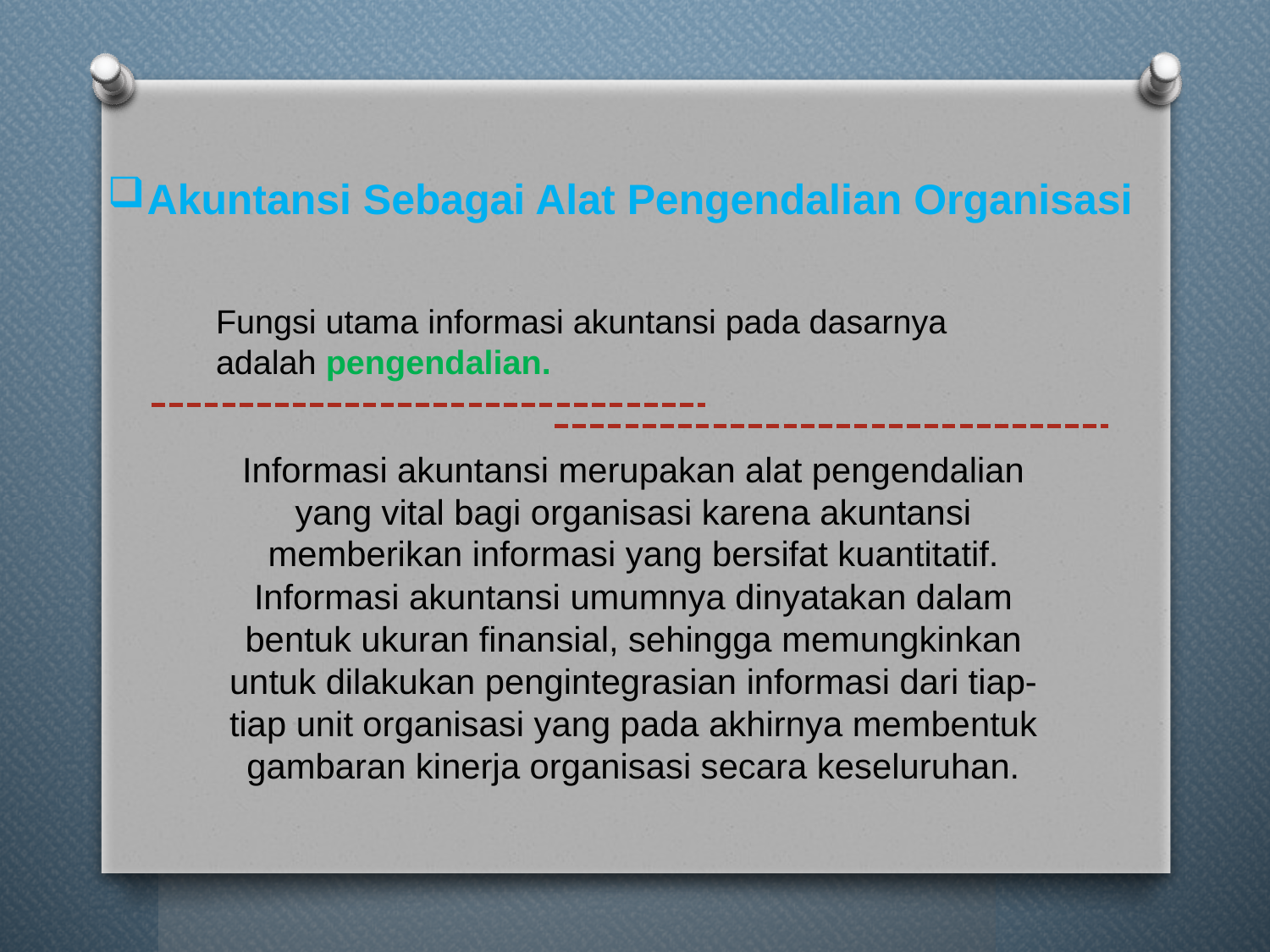

Akuntansi Sebagai Alat Pengendalian Organisasi
Fungsi utama informasi akuntansi pada dasarnya adalah pengendalian.

Informasi akuntansi merupakan alat pengendalian yang vital bagi organisasi karena akuntansi memberikan informasi yang bersifat kuantitatif. Informasi akuntansi umumnya dinyatakan dalam bentuk ukuran finansial, sehingga memungkinkan untuk dilakukan pengintegrasian informasi dari tiap-tiap unit organisasi yang pada akhirnya membentuk gambaran kinerja organisasi secara keseluruhan.